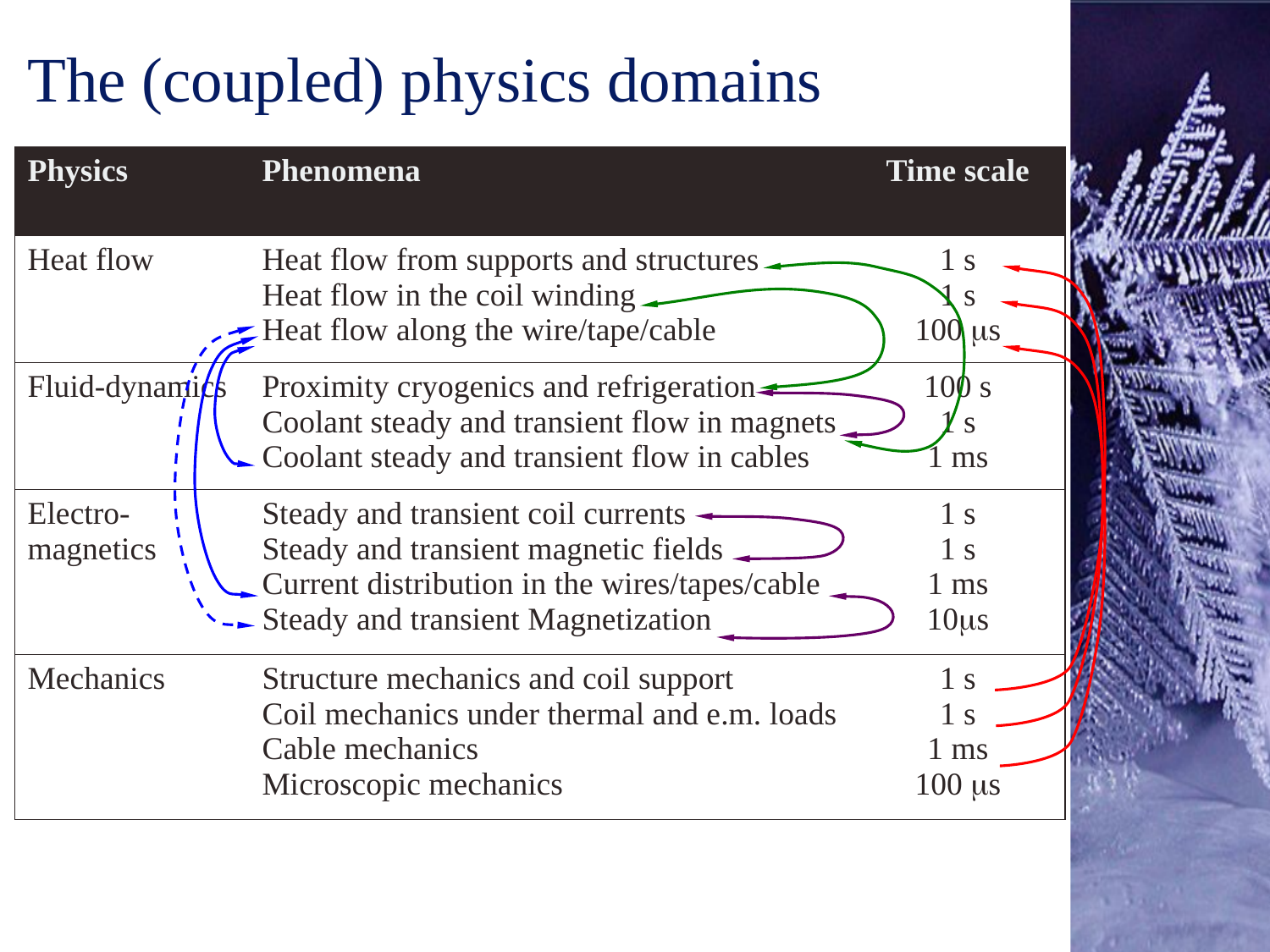

# The (coupled) physics domains
| Physics | Phenomena | Time scale |
| --- | --- | --- |
| Heat flow | Heat flow from supports and structures Heat flow in the coil winding Heat flow along the wire/tape/cable | 1 s 1 s 100 μs |
| Fluid-dynamics | Proximity cryogenics and refrigeration Coolant steady and transient flow in magnets Coolant steady and transient flow in cables | 100 s 1 s 1 ms |
| Electro-magnetics | Steady and transient coil currents Steady and transient magnetic fields Current distribution in the wires/tapes/cable Steady and transient Magnetization | 1 s 1 s 1 ms 10μs |
| Mechanics | Structure mechanics and coil support Coil mechanics under thermal and e.m. loads Cable mechanics Microscopic mechanics | 1 s 1 s 1 ms 100 μs |